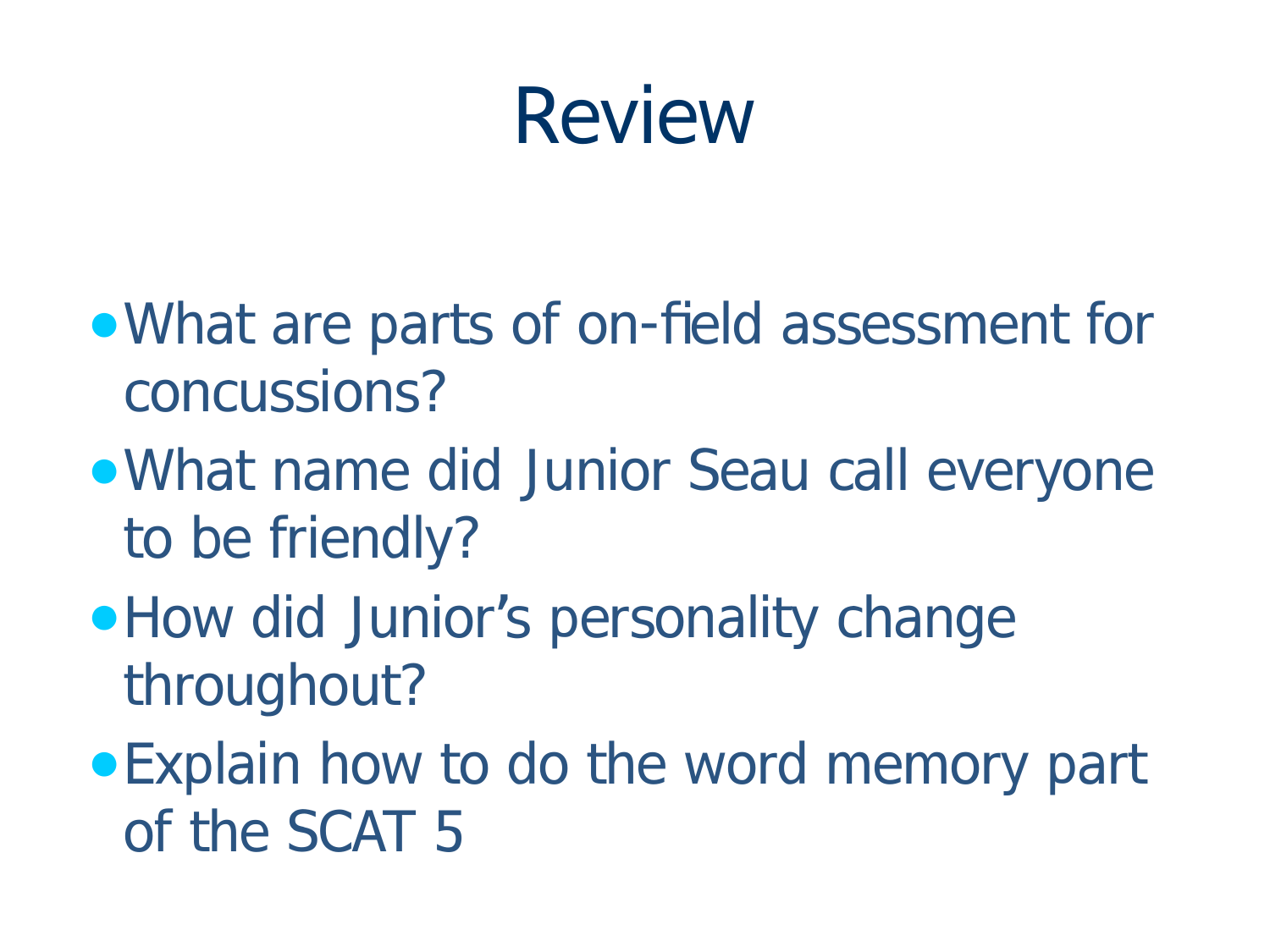

# Review
What are parts of on-field assessment for concussions?
What name did Junior Seau call everyone to be friendly?
How did Junior’s personality change throughout?
Explain how to do the word memory part of the SCAT 5